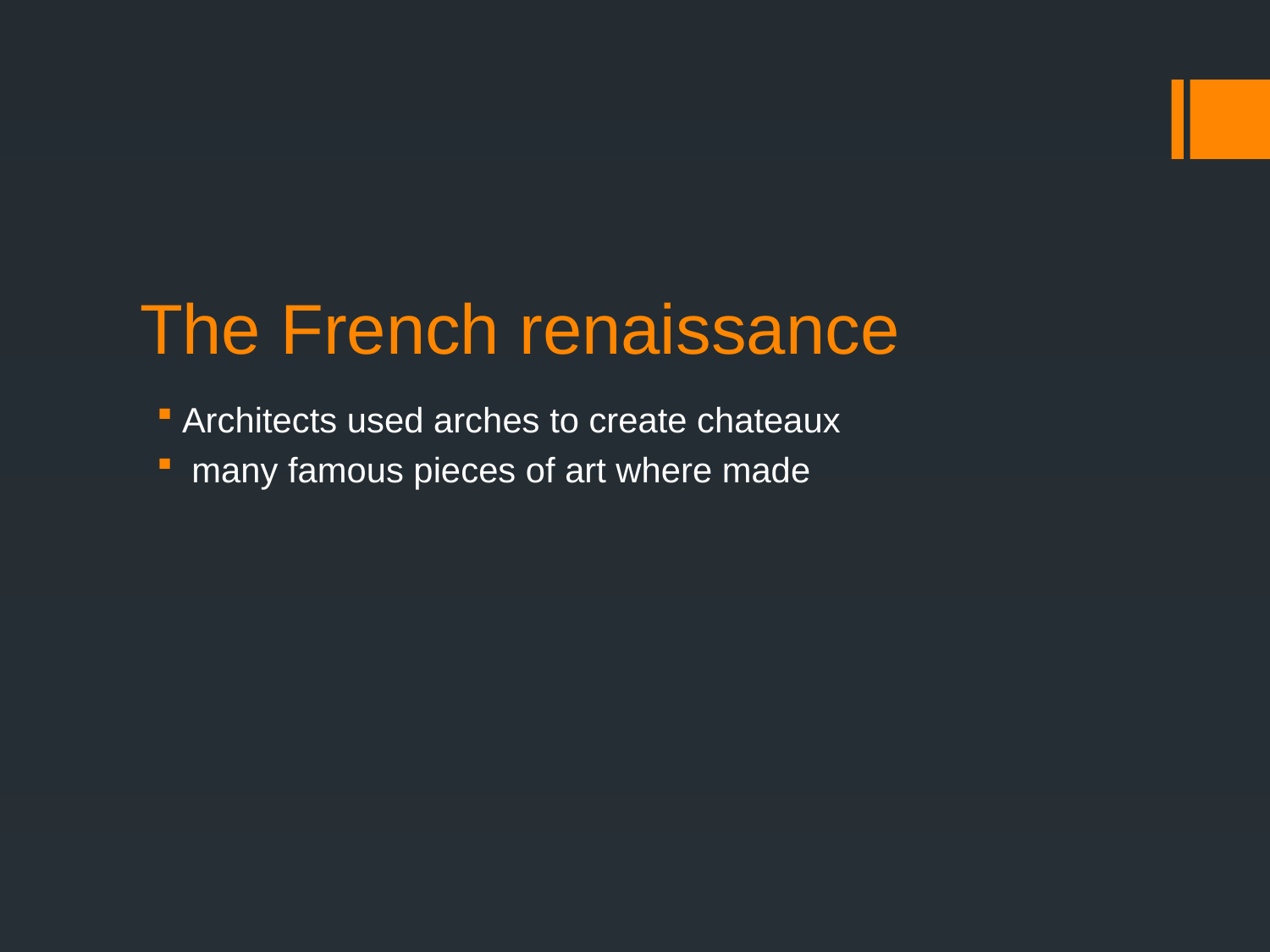

# The French renaissance
Architects used arches to create chateaux
 many famous pieces of art where made